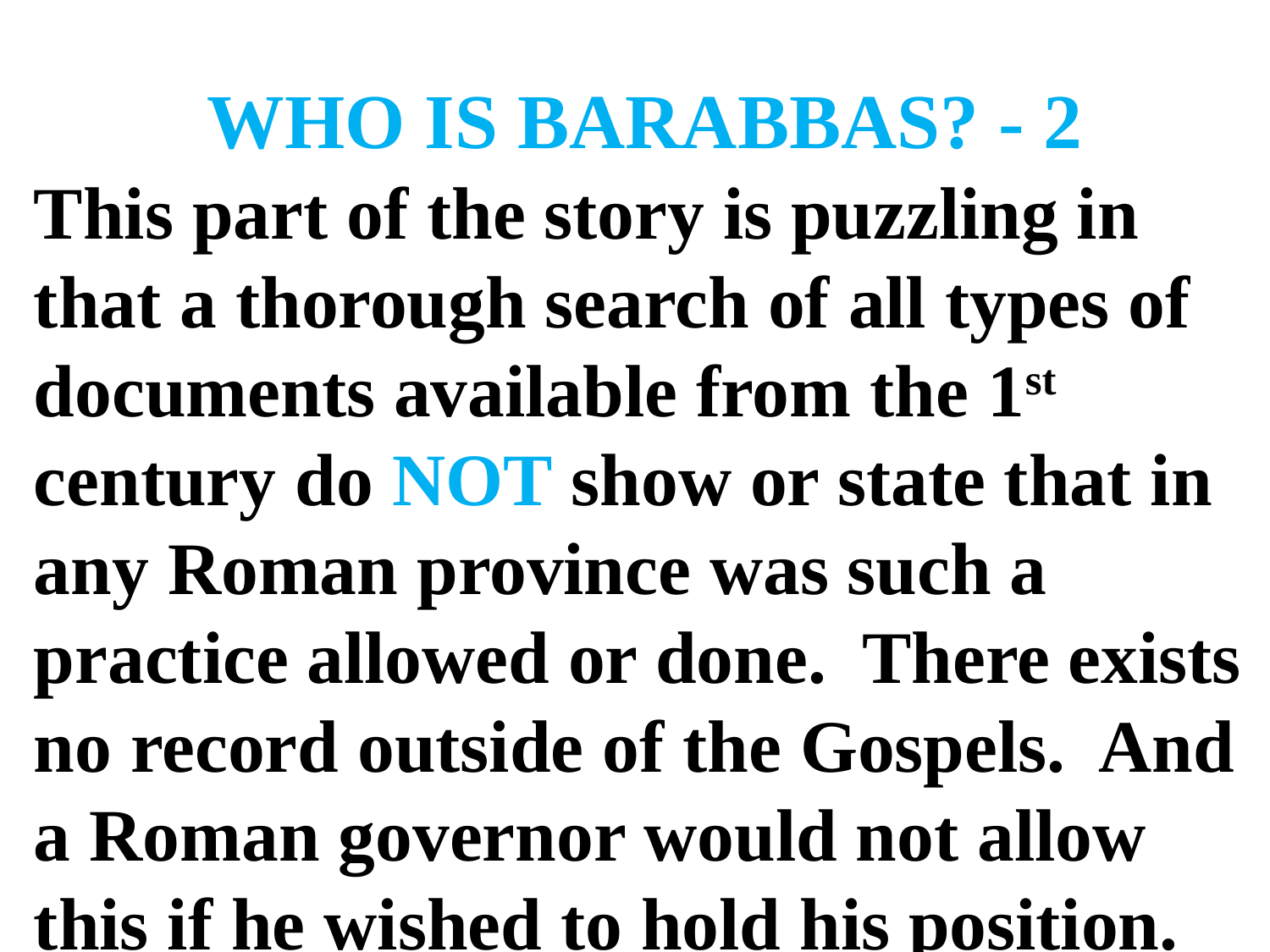

# WHO IS BARABBAS? - 2
This part of the story is puzzling in that a thorough search of all types of documents available from the 1st century do NOT show or state that in any Roman province was such a practice allowed or done.  There exists no record outside of the Gospels.  And a Roman governor would not allow this if he wished to hold his position.